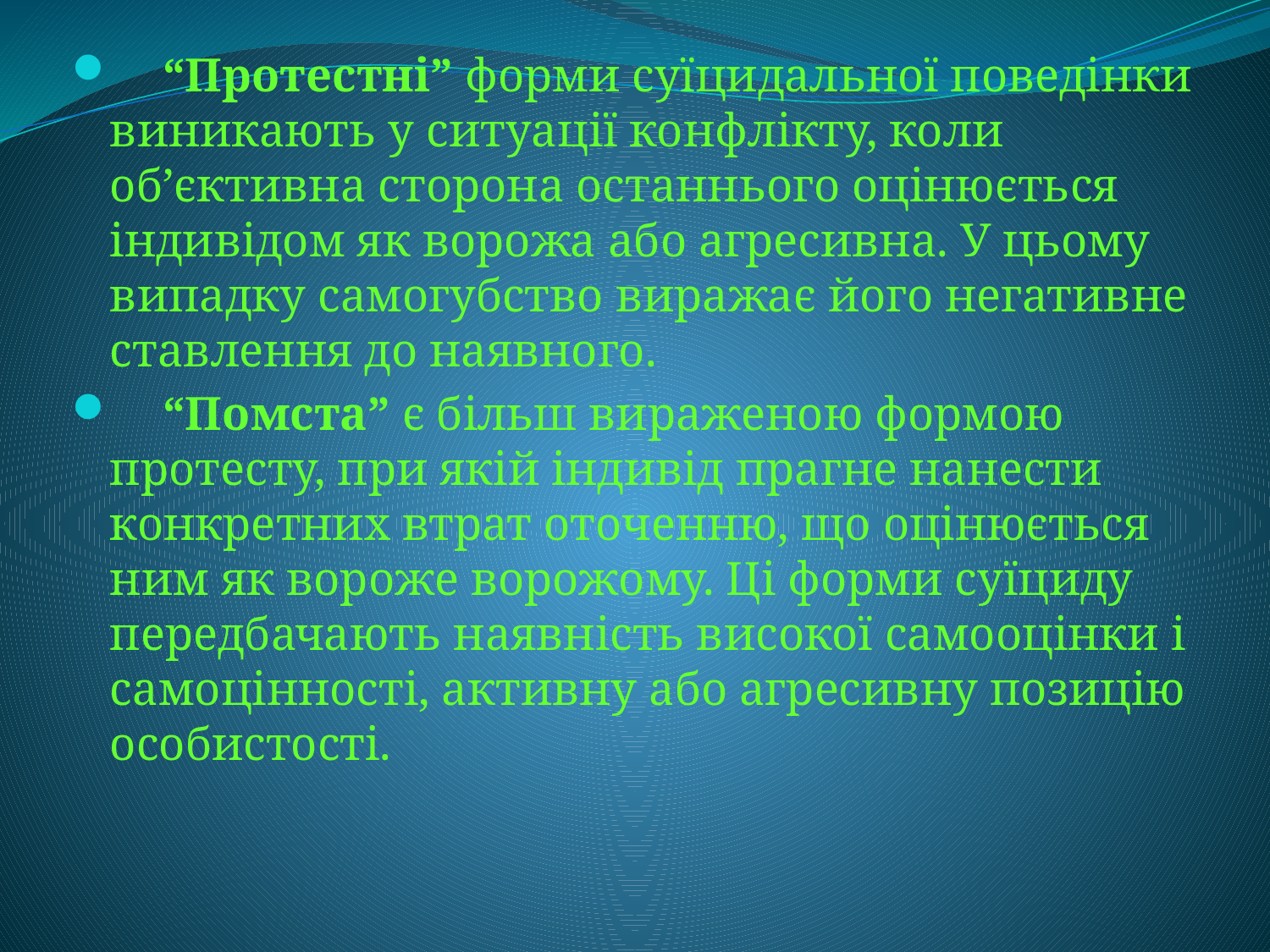

“Протестні” форми суїцидальної поведінки виникають у ситуації конфлікту, коли об’єктивна сторона останнього оцінюється індивідом як ворожа або агресивна. У цьому випадку самогубство виражає його негативне ставлення до наявного.
    “Помста” є більш вираженою формою протесту, при якій індивід прагне нанести конкретних втрат оточенню, що оцінюється ним як вороже ворожому. Ці форми суїциду передбачають наявність високої самооцінки і самоцінності, активну або агресивну позицію особистості.